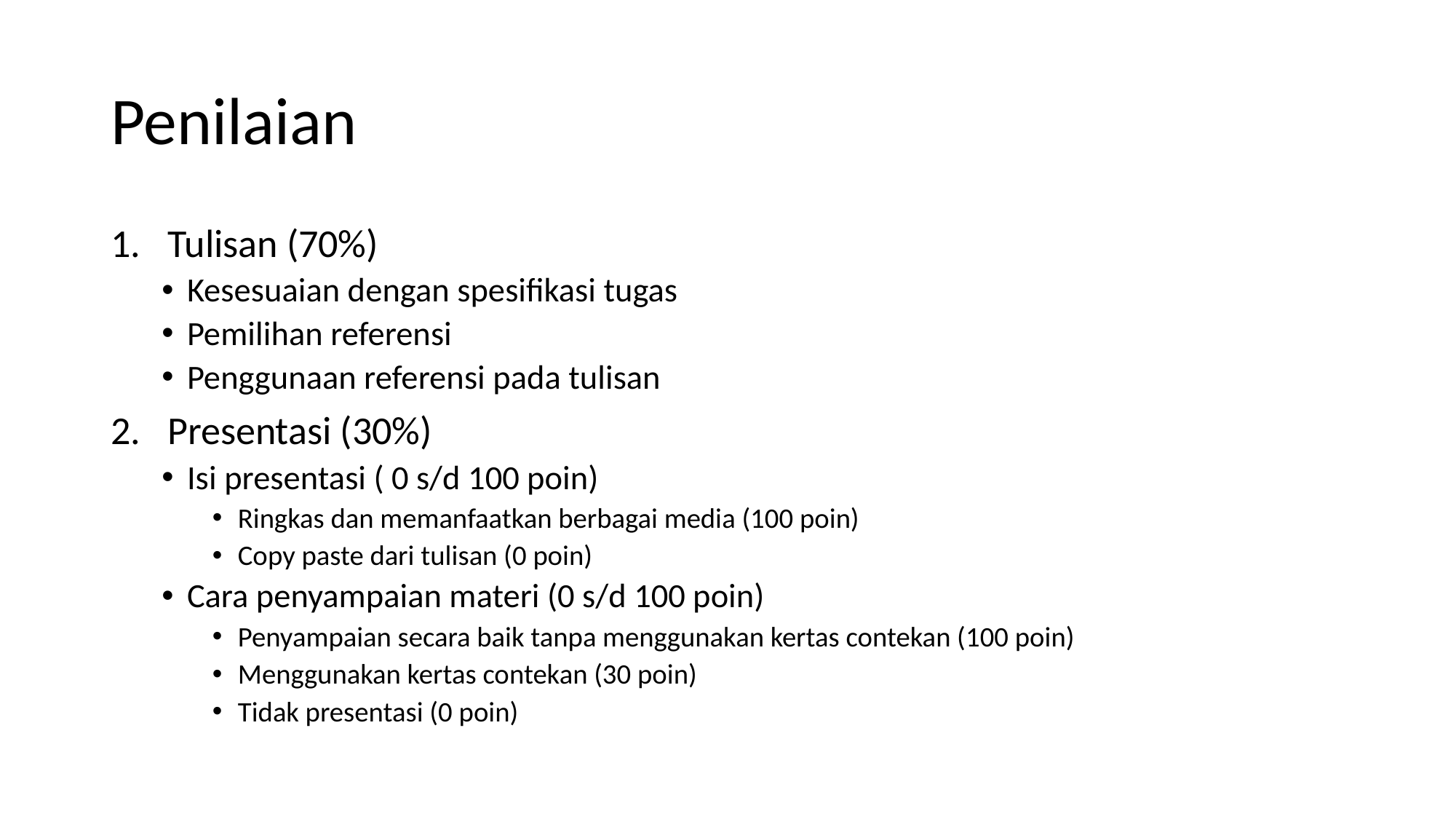

# Penilaian
Tulisan (70%)
Kesesuaian dengan spesifikasi tugas
Pemilihan referensi
Penggunaan referensi pada tulisan
Presentasi (30%)
Isi presentasi ( 0 s/d 100 poin)
Ringkas dan memanfaatkan berbagai media (100 poin)
Copy paste dari tulisan (0 poin)
Cara penyampaian materi (0 s/d 100 poin)
Penyampaian secara baik tanpa menggunakan kertas contekan (100 poin)
Menggunakan kertas contekan (30 poin)
Tidak presentasi (0 poin)